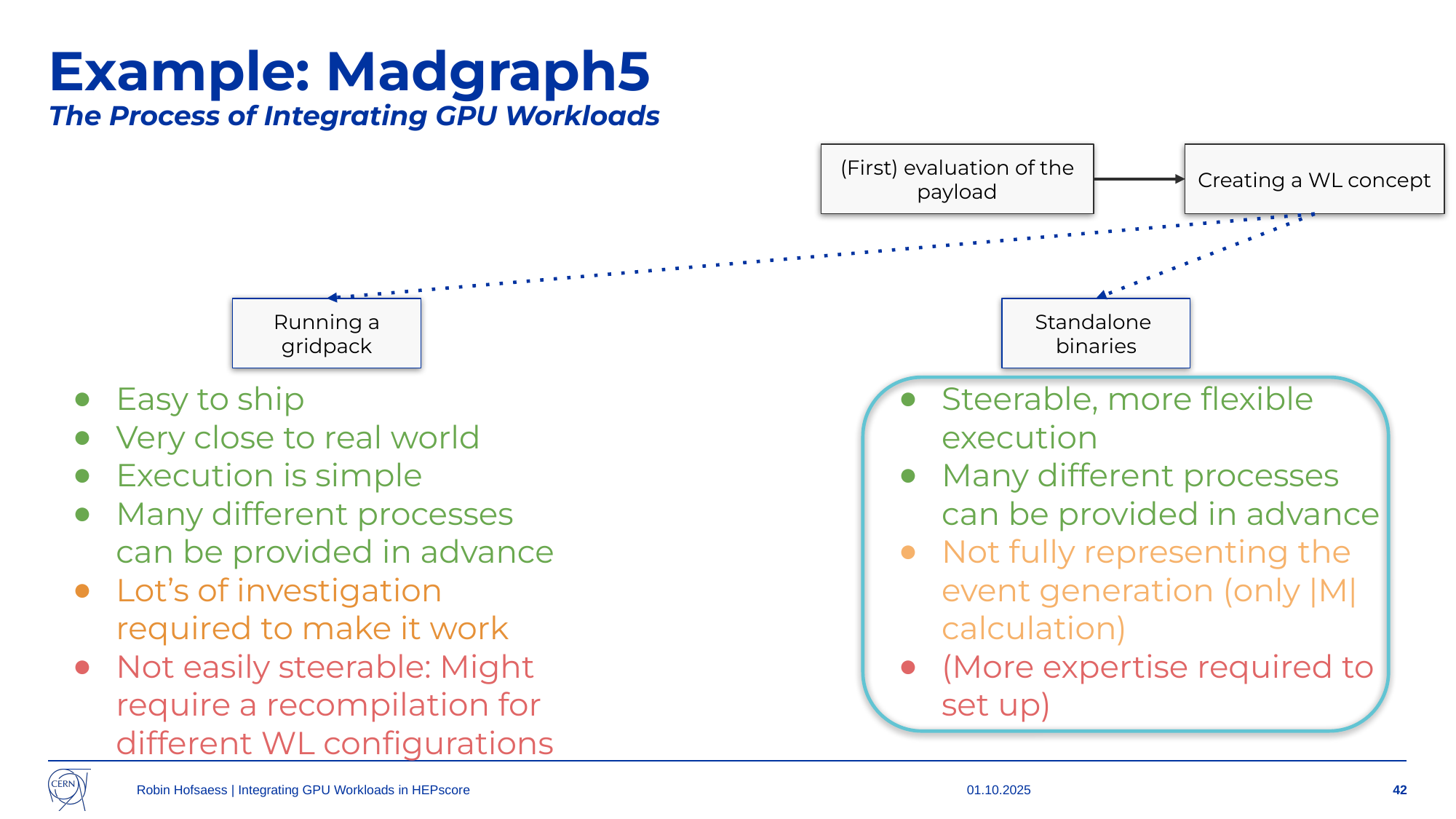

# Example: Madgraph5
The Process of Integrating GPU Workloads
(First) evaluation of the payload
Creating a WL concept
Running a gridpack
Standalone  binaries
Easy to ship
Very close to real world
Execution is simple
Many different processes can be provided in advance
Lot’s of investigation required to make it work
Not easily steerable: Might require a recompilation for different WL configurations
Steerable, more flexible execution
Many different processes can be provided in advance
Not fully representing the event generation (only |M| calculation)
(More expertise required to set up)

Robin Hofsaess | Integrating GPU Workloads in HEPscore
01.10.2025
42